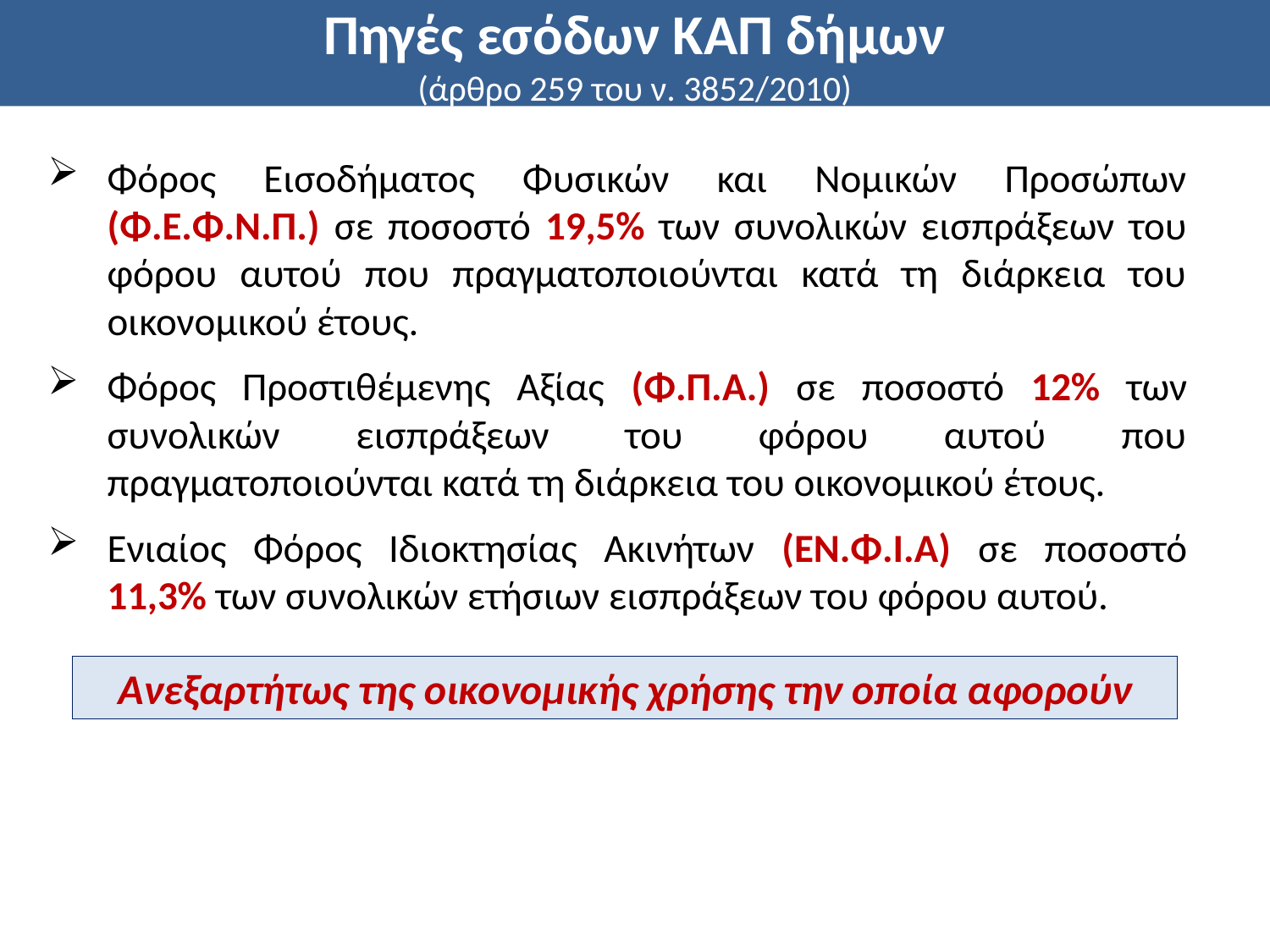

# Πηγές εσόδων ΚΑΠ δήμων (άρθρο 259 του ν. 3852/2010)
Φόρος Εισοδήματος Φυσικών και Νομικών Προσώπων (Φ.Ε.Φ.Ν.Π.) σε ποσοστό 19,5% των συνολικών εισπράξεων του φόρου αυτού που πραγματοποιούνται κατά τη διάρκεια του οικονομικού έτους.
Φόρος Προστιθέμενης Αξίας (Φ.Π.Α.) σε ποσοστό 12% των συνολικών εισπράξεων του φόρου αυτού που πραγματοποιούνται κατά τη διάρκεια του οικονομικού έτους.
Ενιαίος Φόρος Ιδιοκτησίας Ακινήτων (ΕΝ.Φ.Ι.Α) σε ποσοστό 11,3% των συνολικών ετήσιων εισπράξεων του φόρου αυτού.

Ανεξαρτήτως της οικονομικής χρήσης την οποία αφορούν